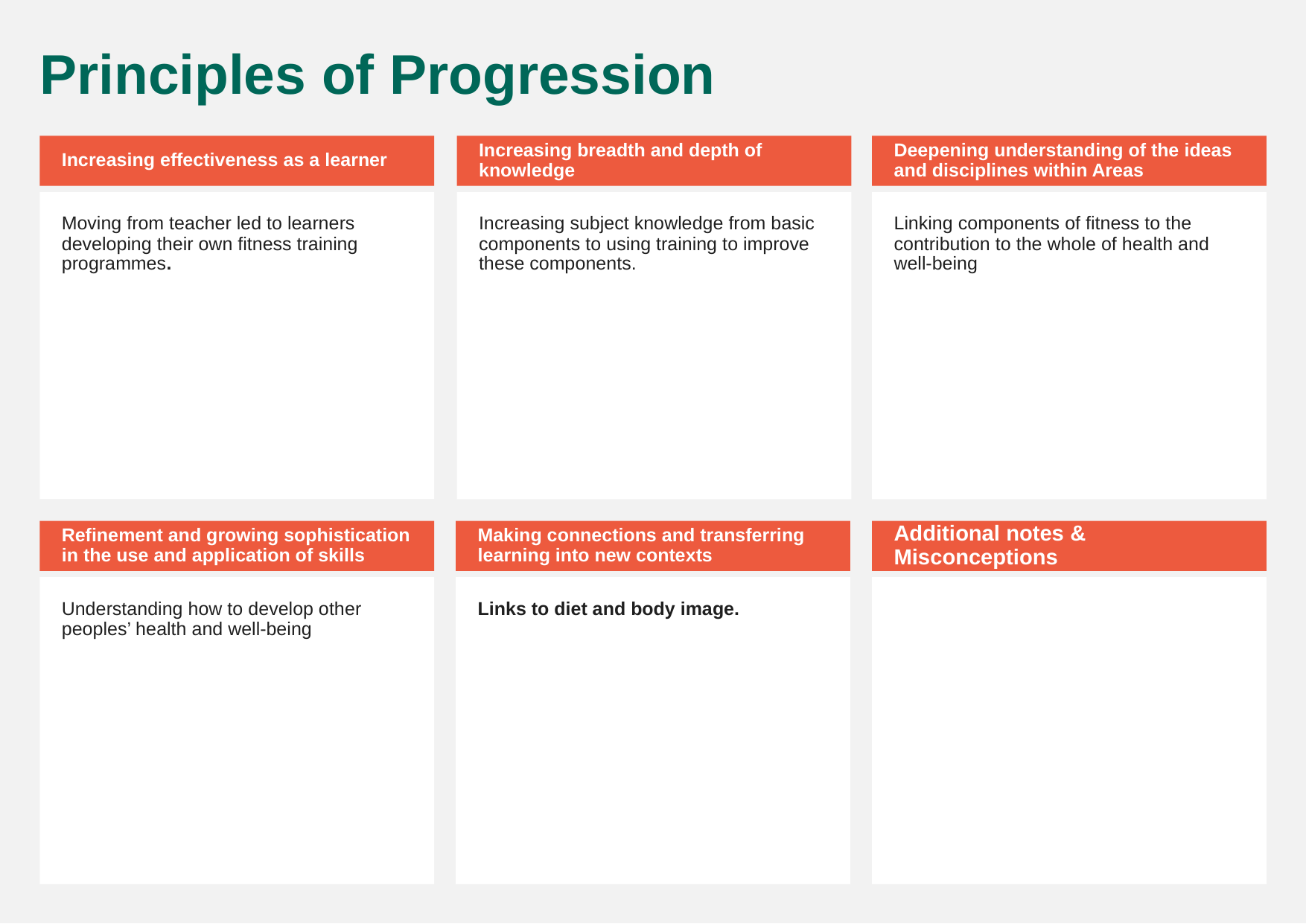

Principles of Progression
Increasing effectiveness as a learner
Increasing breadth and depth of knowledge
Deepening understanding of the ideas and disciplines within Areas
Moving from teacher led to learners developing their own fitness training programmes.
Increasing subject knowledge from basic components to using training to improve these components.

Linking components of fitness to the contribution to the whole of health and well-being
Refinement and growing sophistication in the use and application of skills
Making connections and transferring learning into new contexts
Additional notes & Misconceptions
Understanding how to develop other peoples’ health and well-being

Links to diet and body image.